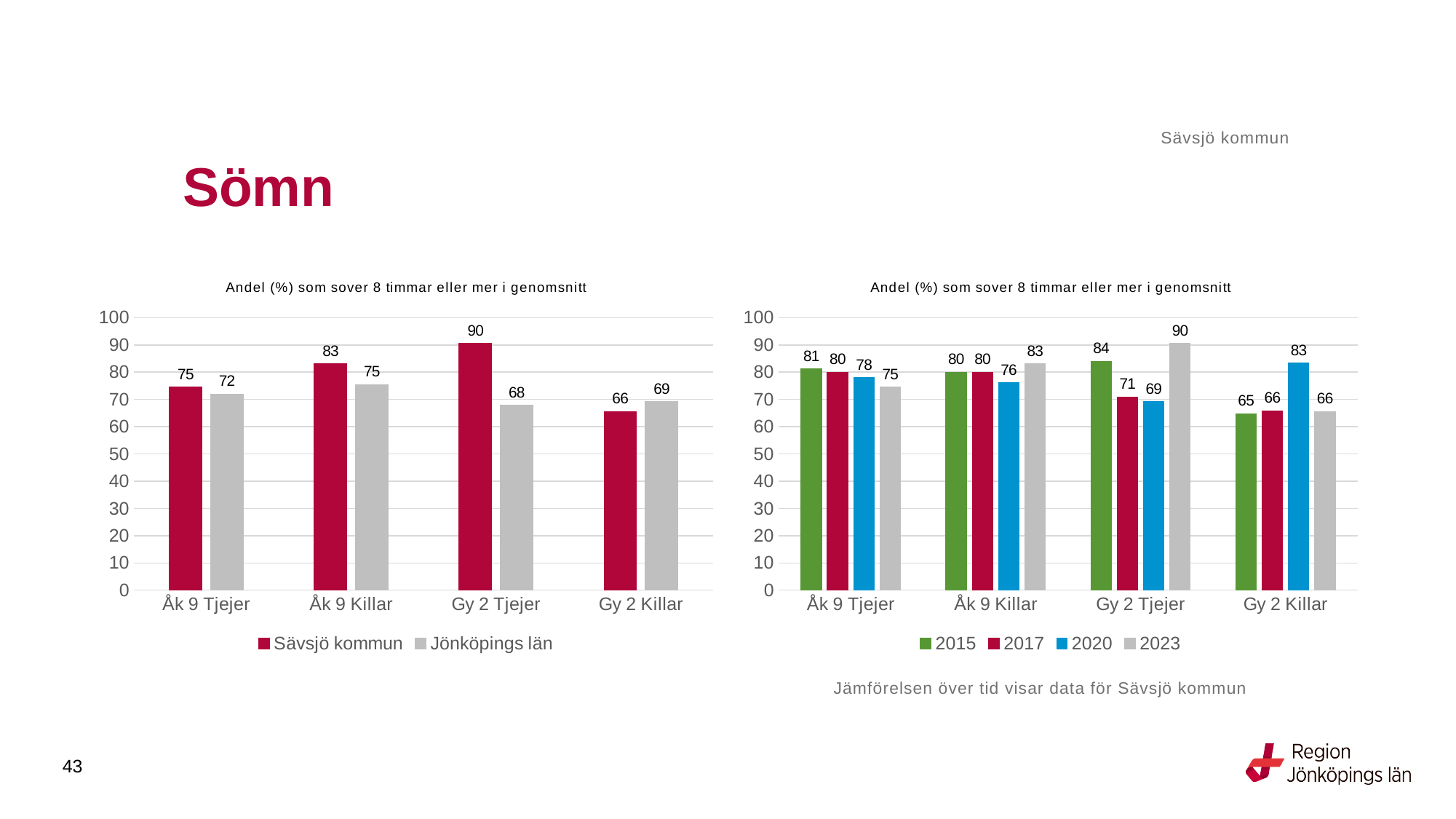

Sävsjö kommun
# Sömn

### Chart: Andel (%) som sover 8 timmar eller mer i genomsnitt

| Category | Sävsjö kommun | Jönköpings län |
|---|---|---|
| Åk 9 Tjejer | 74.5098 | 71.9411 |
| Åk 9 Killar | 83.0189 | 75.3886 |
| Gy 2 Tjejer | 90.4762 | 67.8474 |
| Gy 2 Killar | 65.625 | 69.1946 |

### Chart: Andel (%) som sover 8 timmar eller mer i genomsnitt

| Category | 2015 | 2017 | 2020 | 2023 |
|---|---|---|---|---|
| Åk 9 Tjejer | 81.25 | 80.0 | 78.0 | 74.5098 |
| Åk 9 Killar | 80.0 | 80.0 | 76.087 | 83.0189 |
| Gy 2 Tjejer | 84.0 | 70.9677 | 69.2308 | 90.4762 |
| Gy 2 Killar | 64.7059 | 65.8537 | 83.3333 | 65.625 |
Jämförelsen över tid visar data för Sävsjö kommun
43